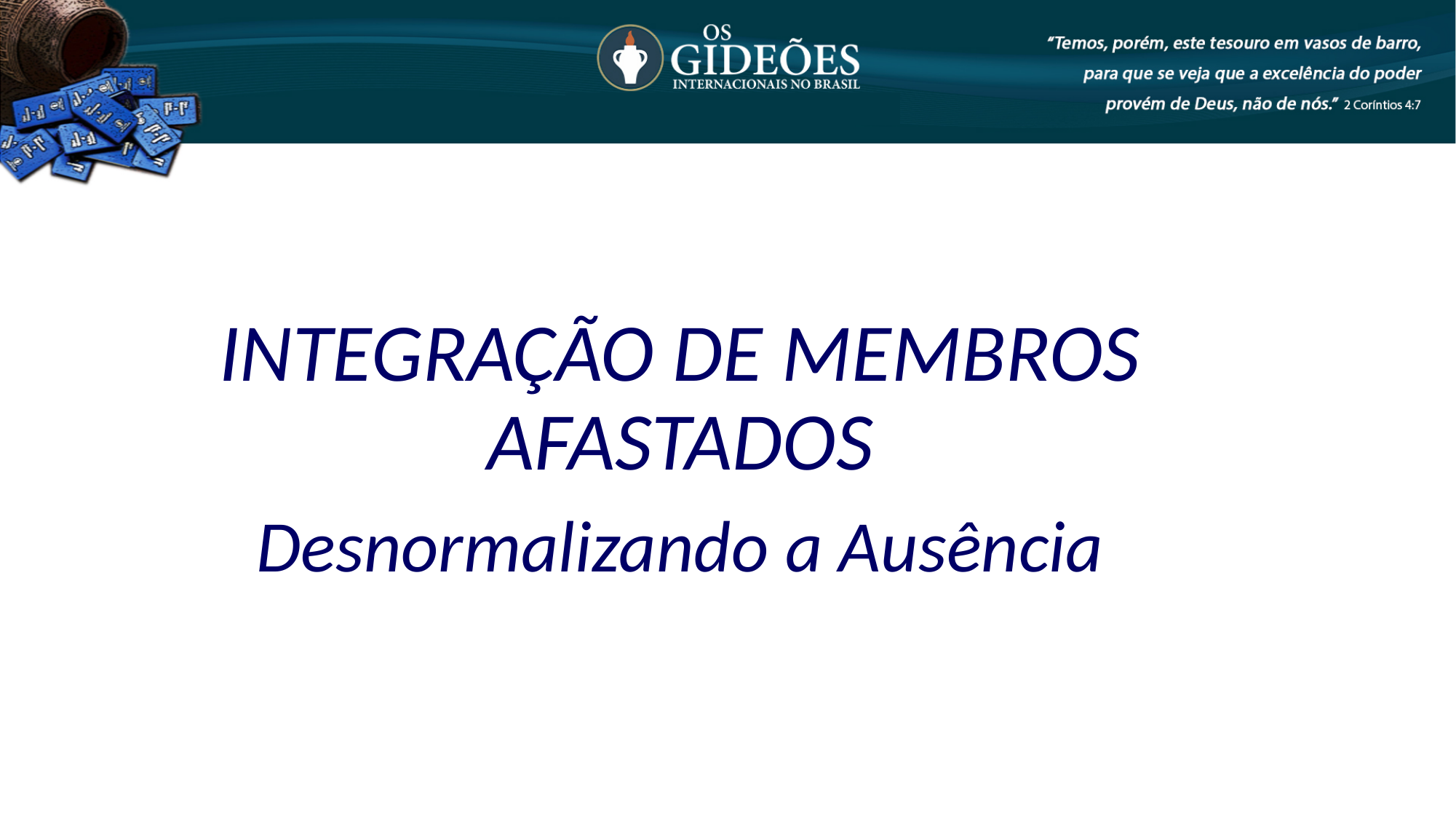

# INTEGRAÇÃO DE MEMBROS AFASTADOS
Desnormalizando a Ausência